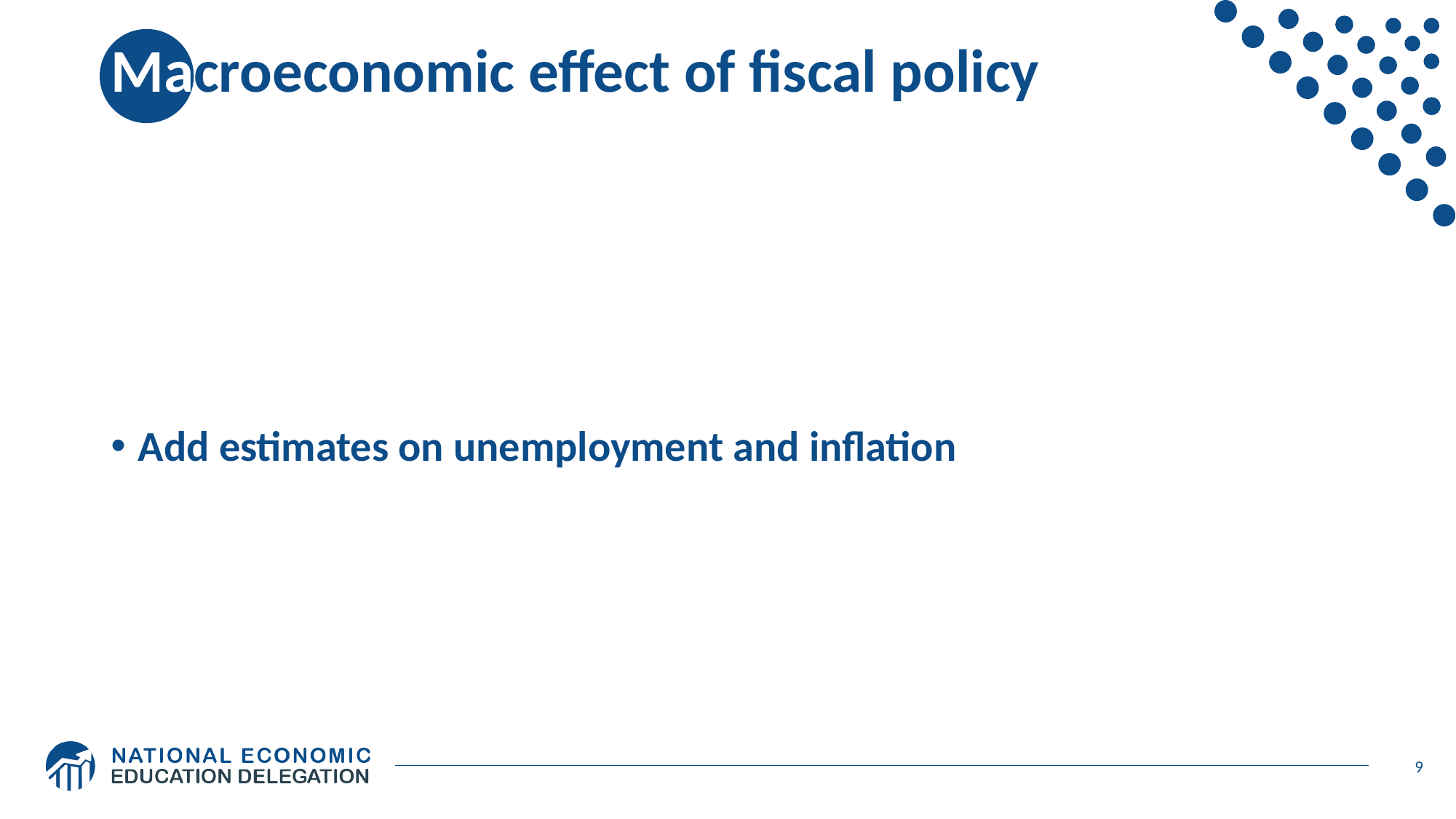

# Macroeconomic effect of fiscal policy
Add estimates on unemployment and inflation
9